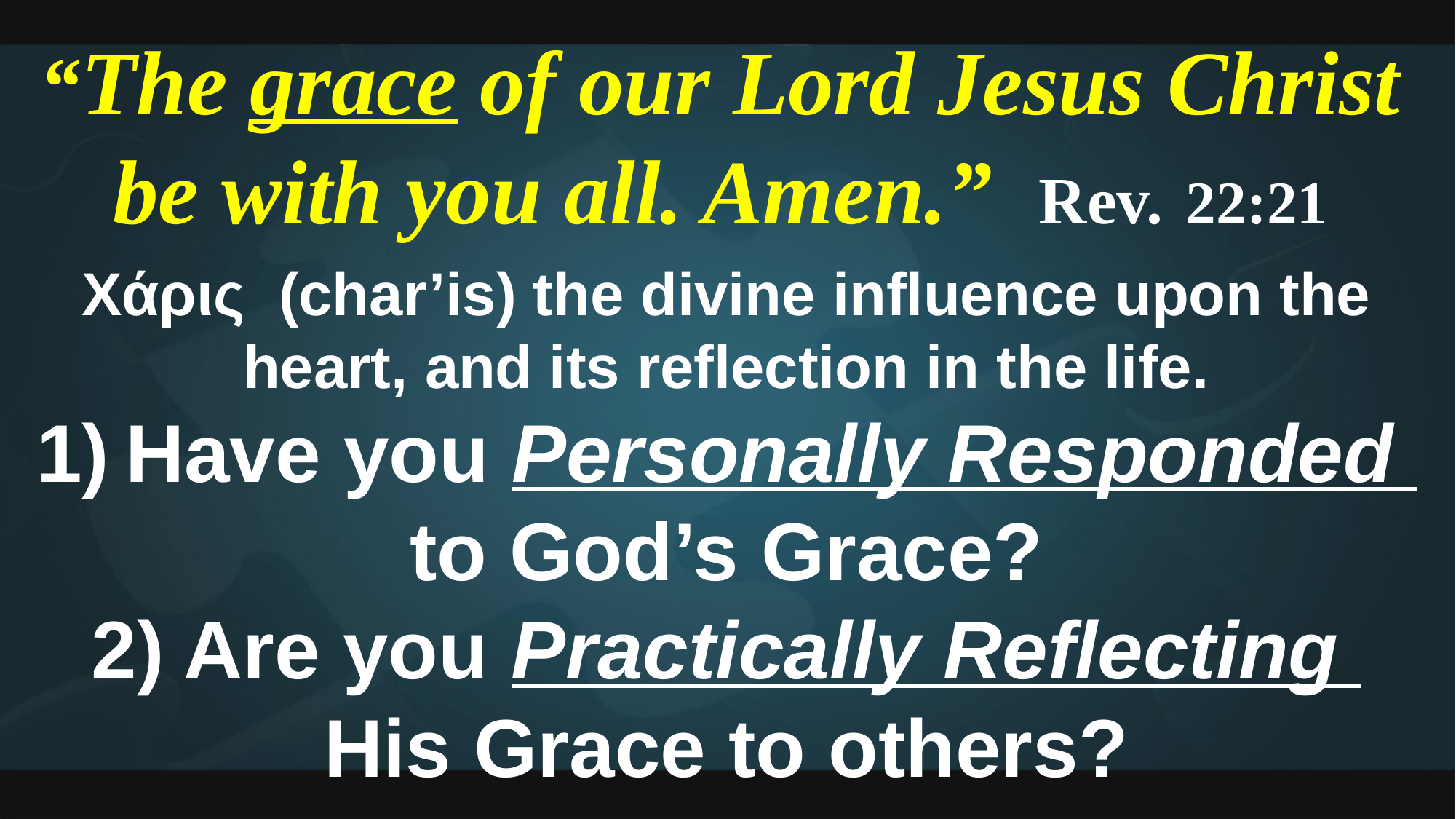

“The grace of our Lord Jesus Christ be with you all. Amen.”  Rev. 22:21
Χάρις  (char’is) the divine influence upon the heart, and its reflection in the life.
Have you Personally Responded
to God’s Grace?
2) Are you Practically Reflecting
His Grace to others?